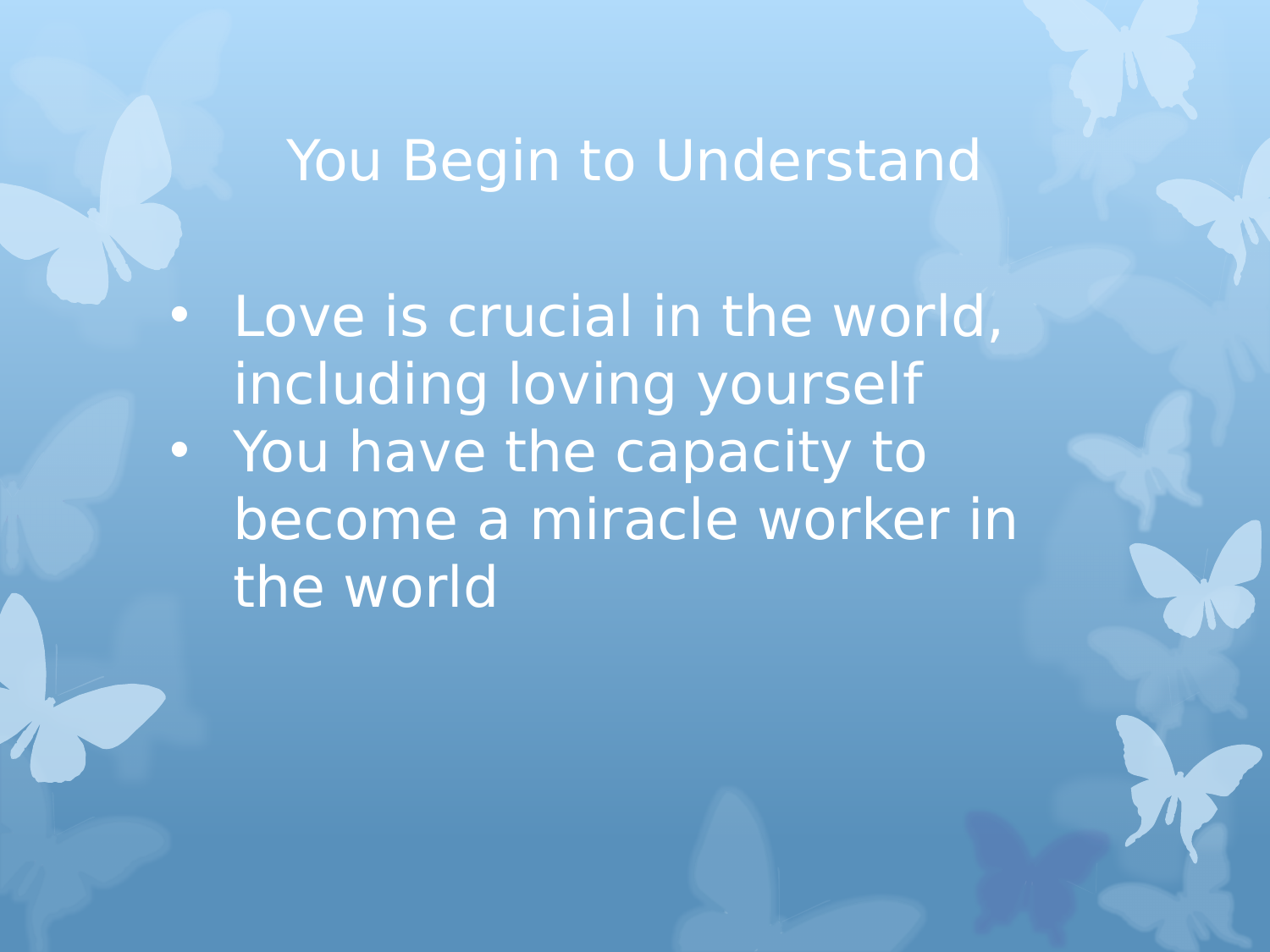

# You Begin to Understand
Love is crucial in the world, including loving yourself
You have the capacity to become a miracle worker in the world